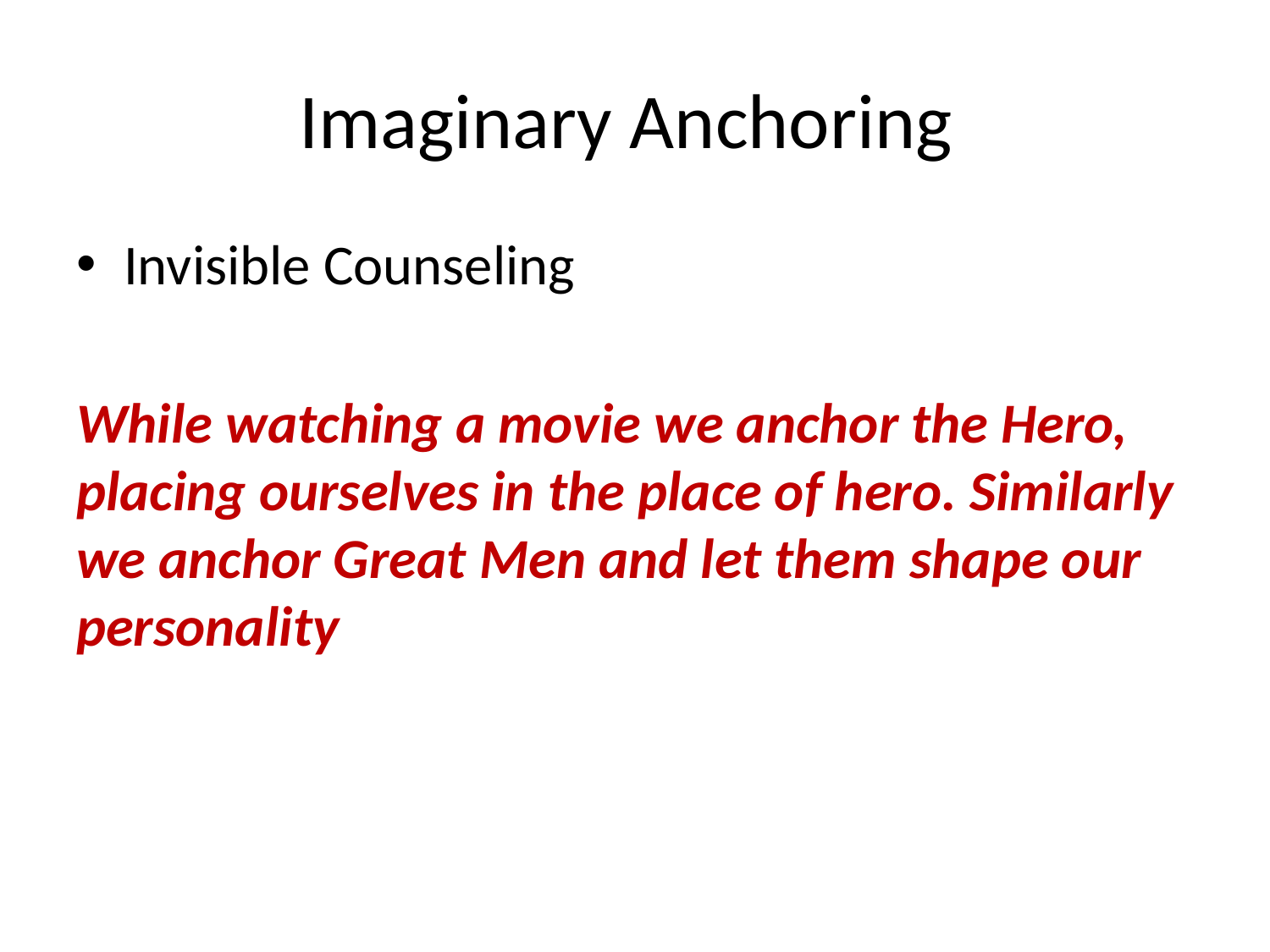

# Imaginary Anchoring
Invisible Counseling

While watching a movie we anchor the Hero, placing ourselves in the place of hero. Similarly we anchor Great Men and let them shape our personality